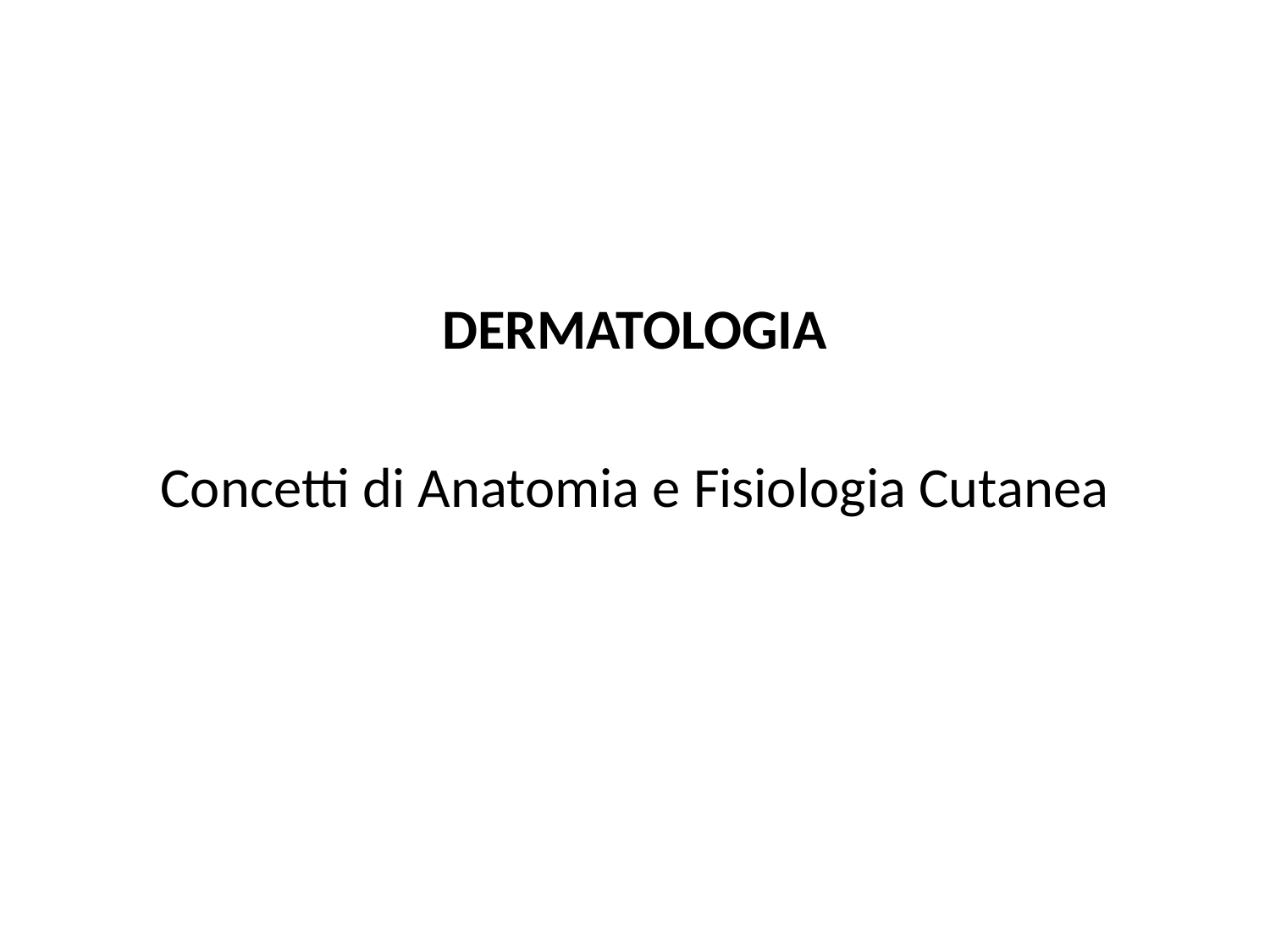

#

DERMATOLOGIA

Concetti di Anatomia e Fisiologia Cutanea